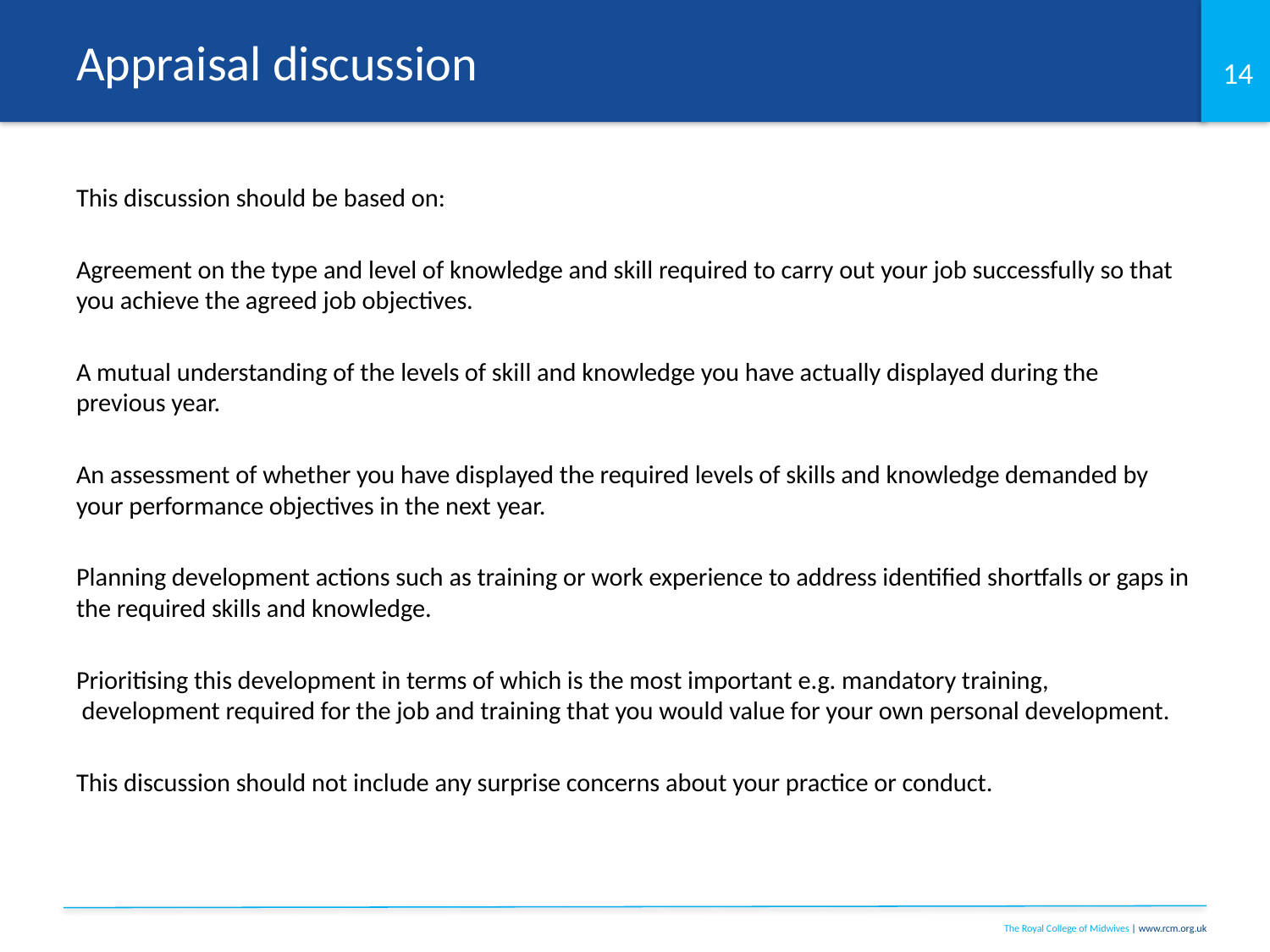

# Appraisal discussion
This discussion should be based on:

Agreement on the type and level of knowledge and skill required to carry out your job successfully so that you achieve the agreed job objectives.

A mutual understanding of the levels of skill and knowledge you have actually displayed during the previous year.

An assessment of whether you have displayed the required levels of skills and knowledge demanded by your performance objectives in the next year.

Planning development actions such as training or work experience to address identified shortfalls or gaps in the required skills and knowledge.

Prioritising this development in terms of which is the most important e.g. mandatory training,  development required for the job and training that you would value for your own personal development.

This discussion should not include any surprise concerns about your practice or conduct.